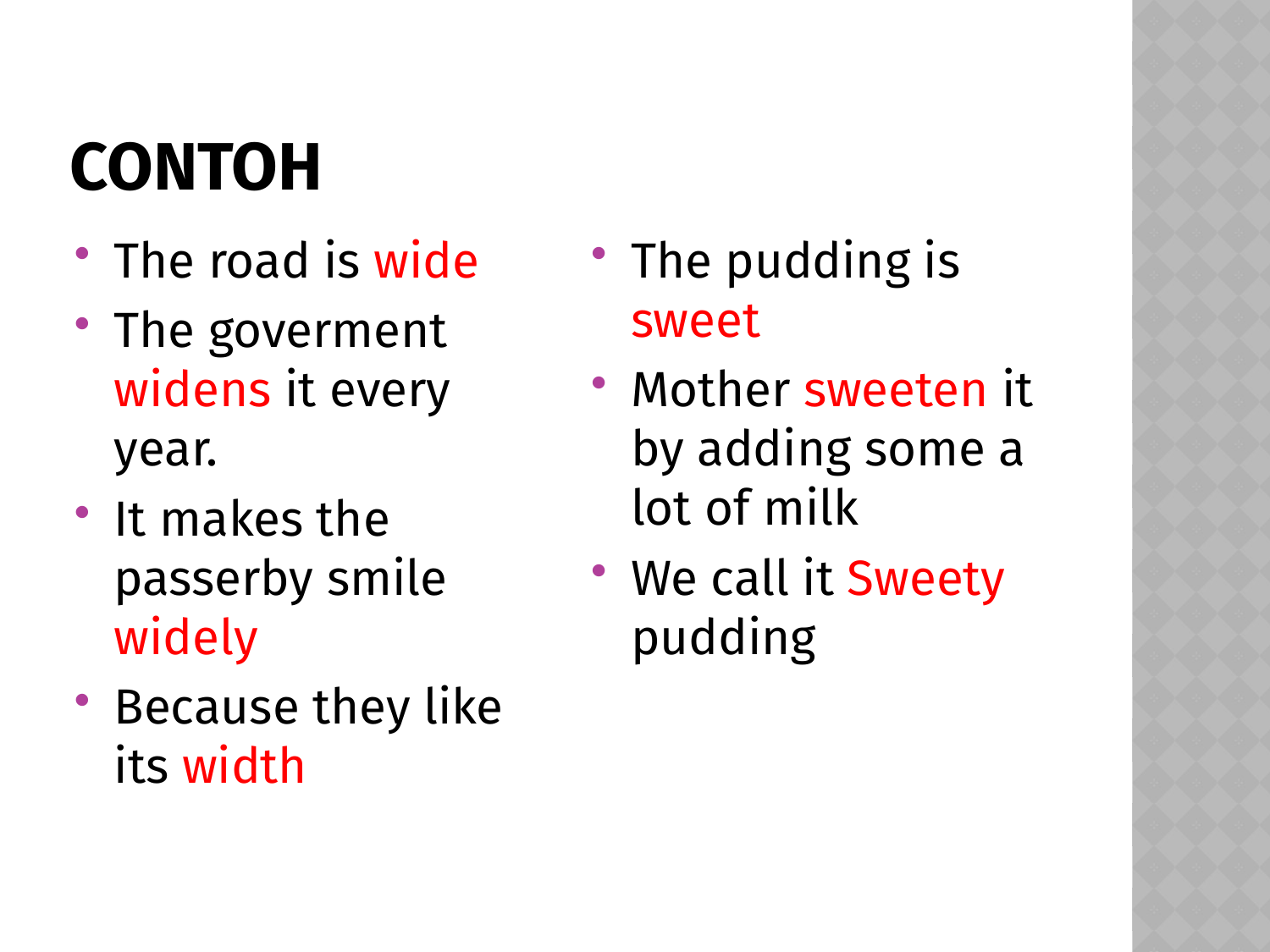

# Contoh
The road is wide
The goverment widens it every year.
It makes the passerby smile widely
Because they like its width
The pudding is sweet
Mother sweeten it by adding some a lot of milk
We call it Sweety pudding